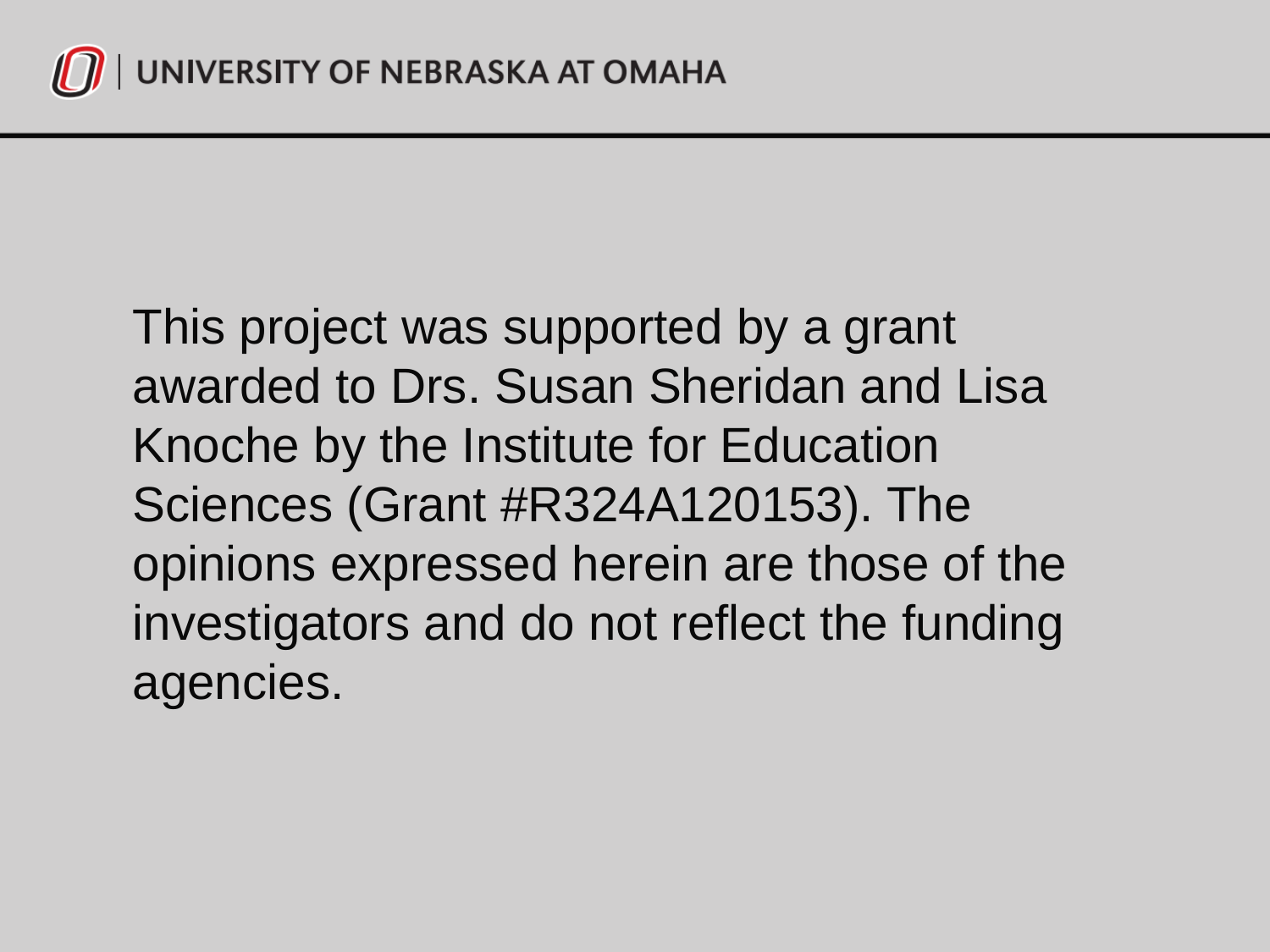

This project was supported by a grant awarded to Drs. Susan Sheridan and Lisa Knoche by the Institute for Education Sciences (Grant #R324A120153). The opinions expressed herein are those of the investigators and do not reflect the funding agencies.